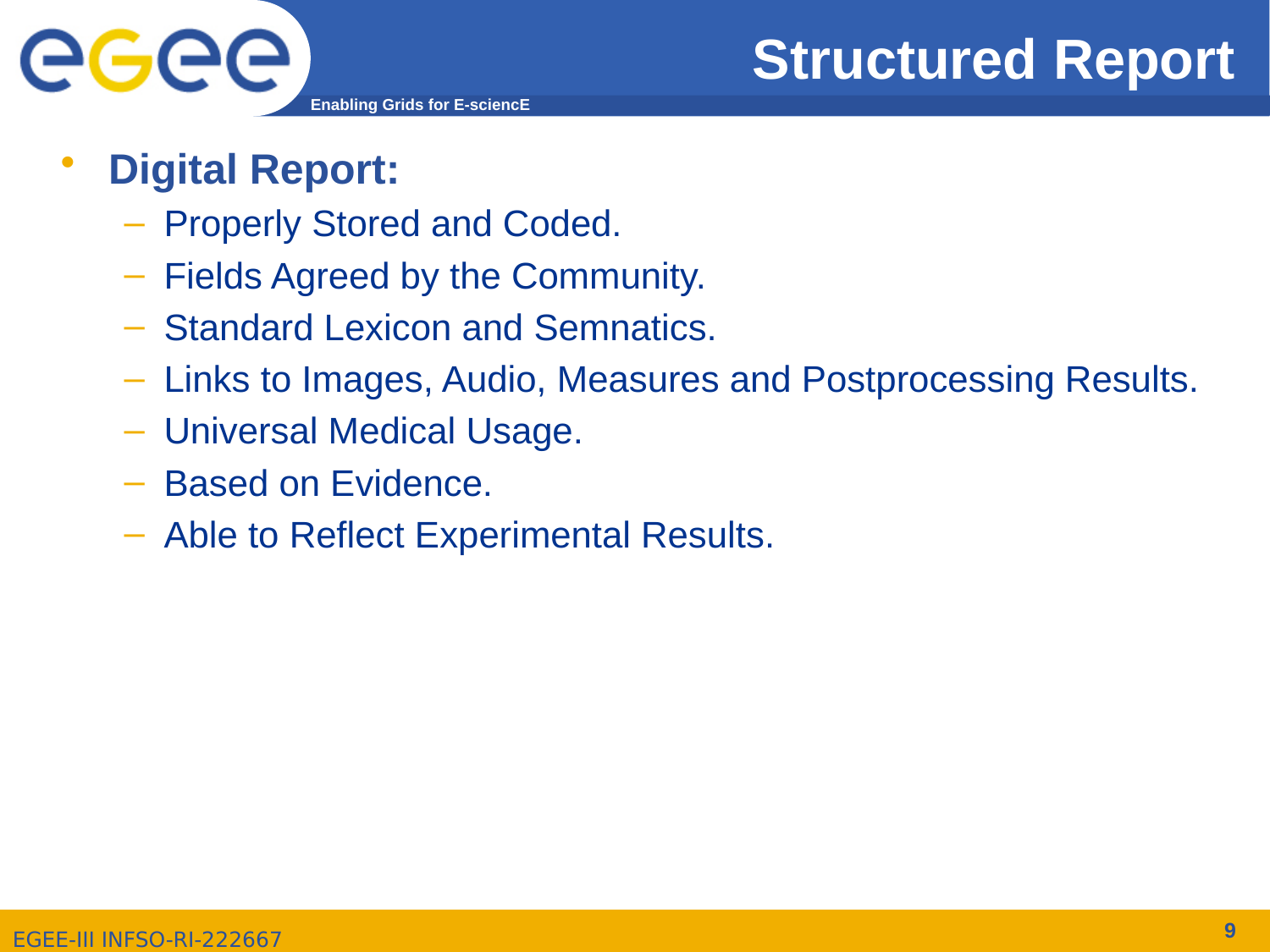

# Structured Report
Digital Report:
Properly Stored and Coded.
Fields Agreed by the Community.
Standard Lexicon and Semnatics.
Links to Images, Audio, Measures and Postprocessing Results.
Universal Medical Usage.
Based on Evidence.
Able to Reflect Experimental Results.
9